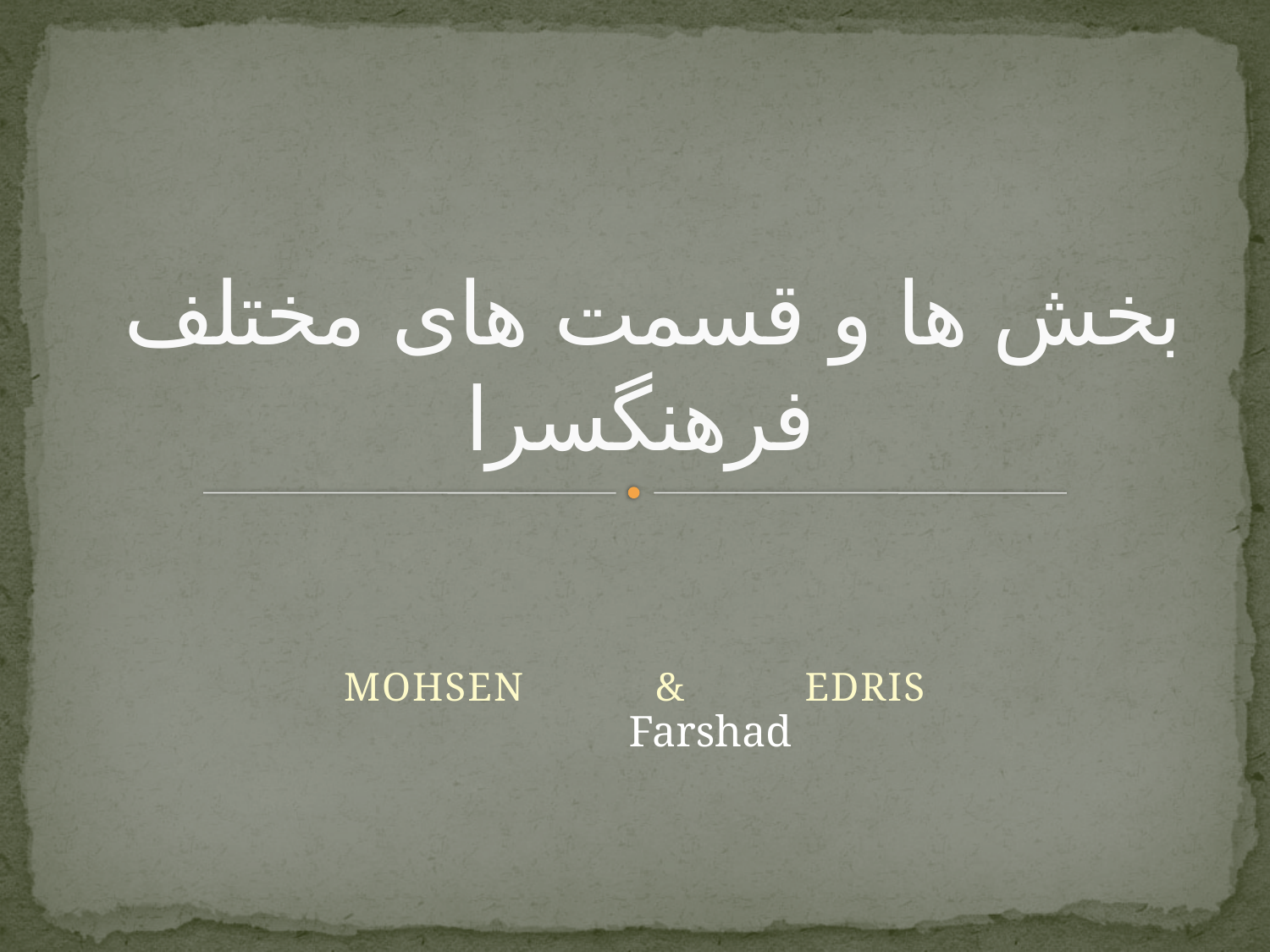

# بخش ها و قسمت های مختلف فرهنگسرا
MOHSEN           &          EDRIS
Farshad